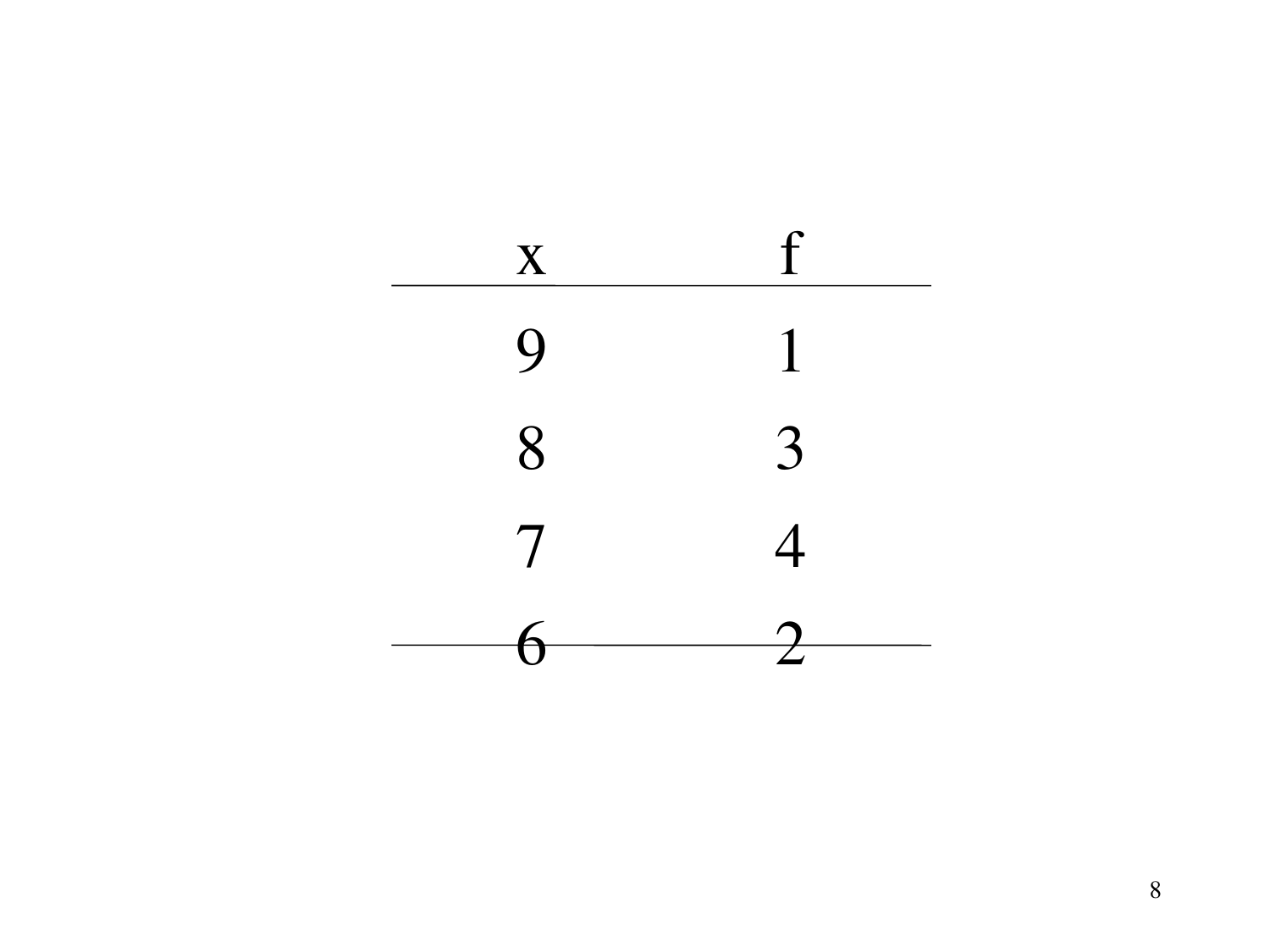

# Simple frequency table
| x | f |
| --- | --- |
| 9 | 1 |
| 8 | 3 |
| 7 | 4 |
| 6 | 2 |

8